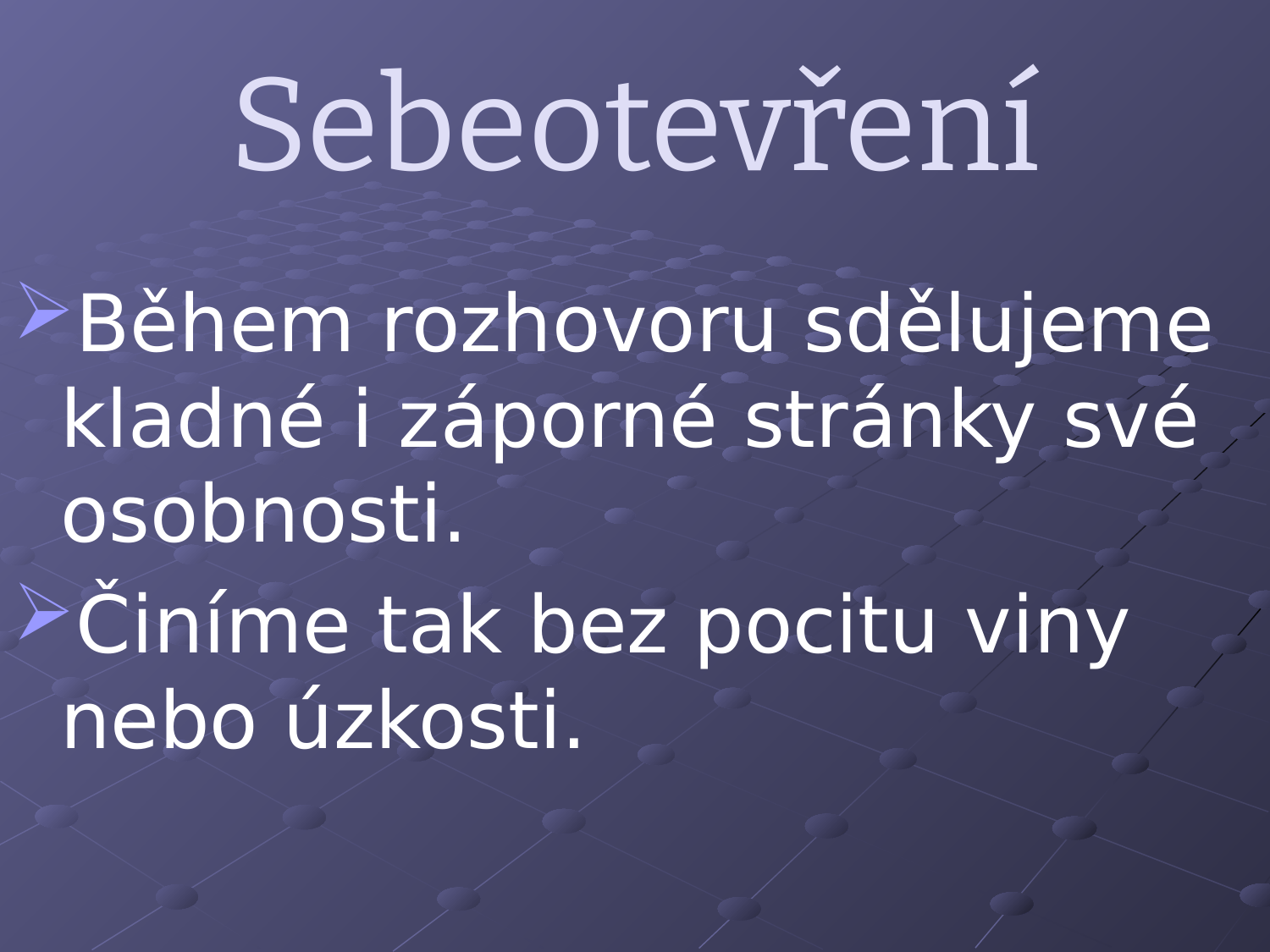

# Sebeotevření
Během rozhovoru sdělujeme kladné i záporné stránky své osobnosti.
Činíme tak bez pocitu viny nebo úzkosti.